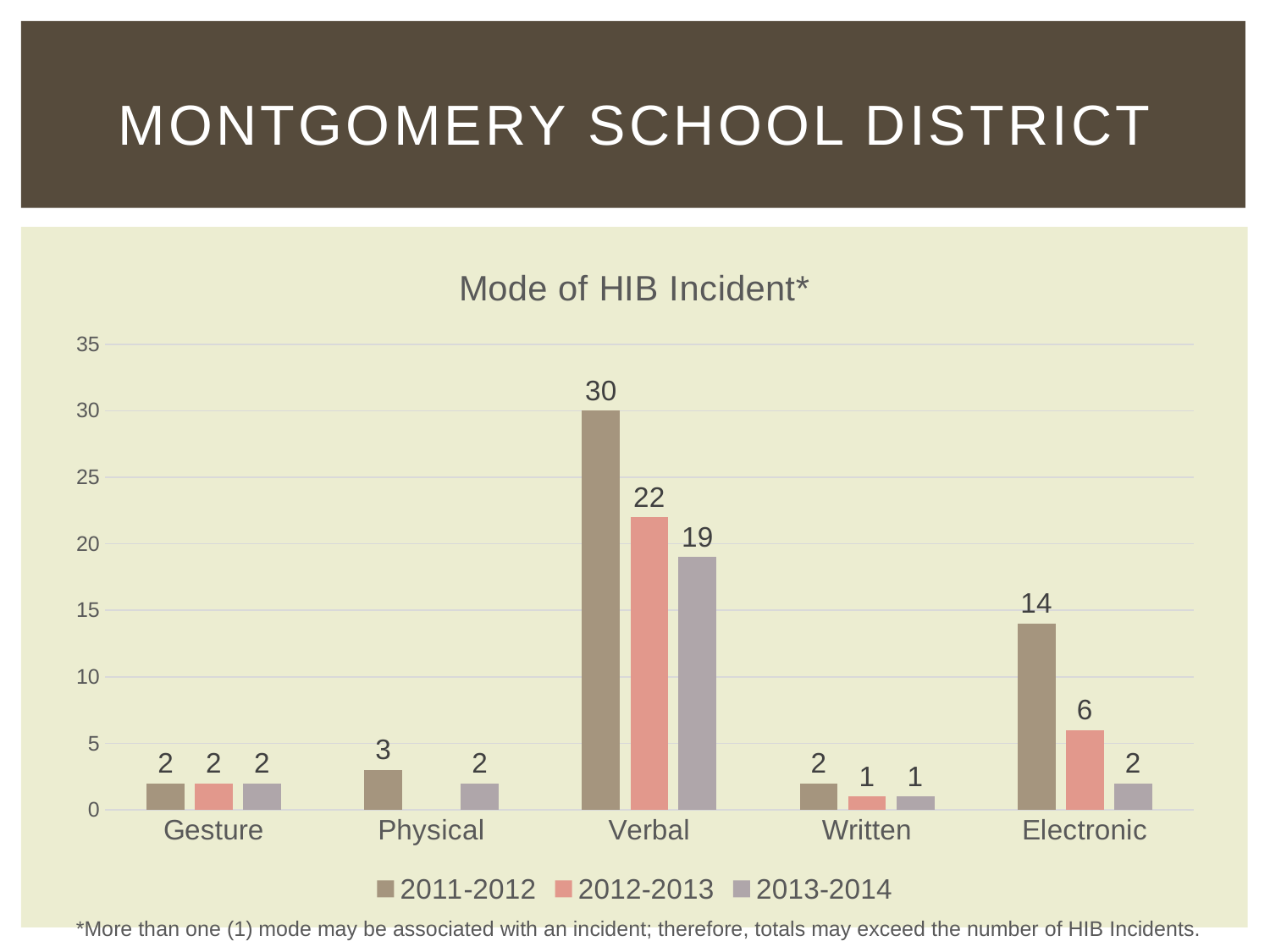

# MONTGOMERY SCHOOL DISTRICT

### Chart: Mode of HIB Incident*

| Category | 2011-2012 | 2012-2013 | 2013-2014 |
|---|---|---|---|
| Gesture | 2.0 | 2.0 | 2.0 |
| Physical | 3.0 | None | 2.0 |
| Verbal | 30.0 | 22.0 | 19.0 |
| Written | 2.0 | 1.0 | 1.0 |
| Electronic | 14.0 | 6.0 | 2.0 |
*More than one (1) mode may be associated with an incident; therefore, totals may exceed the number of HIB Incidents.